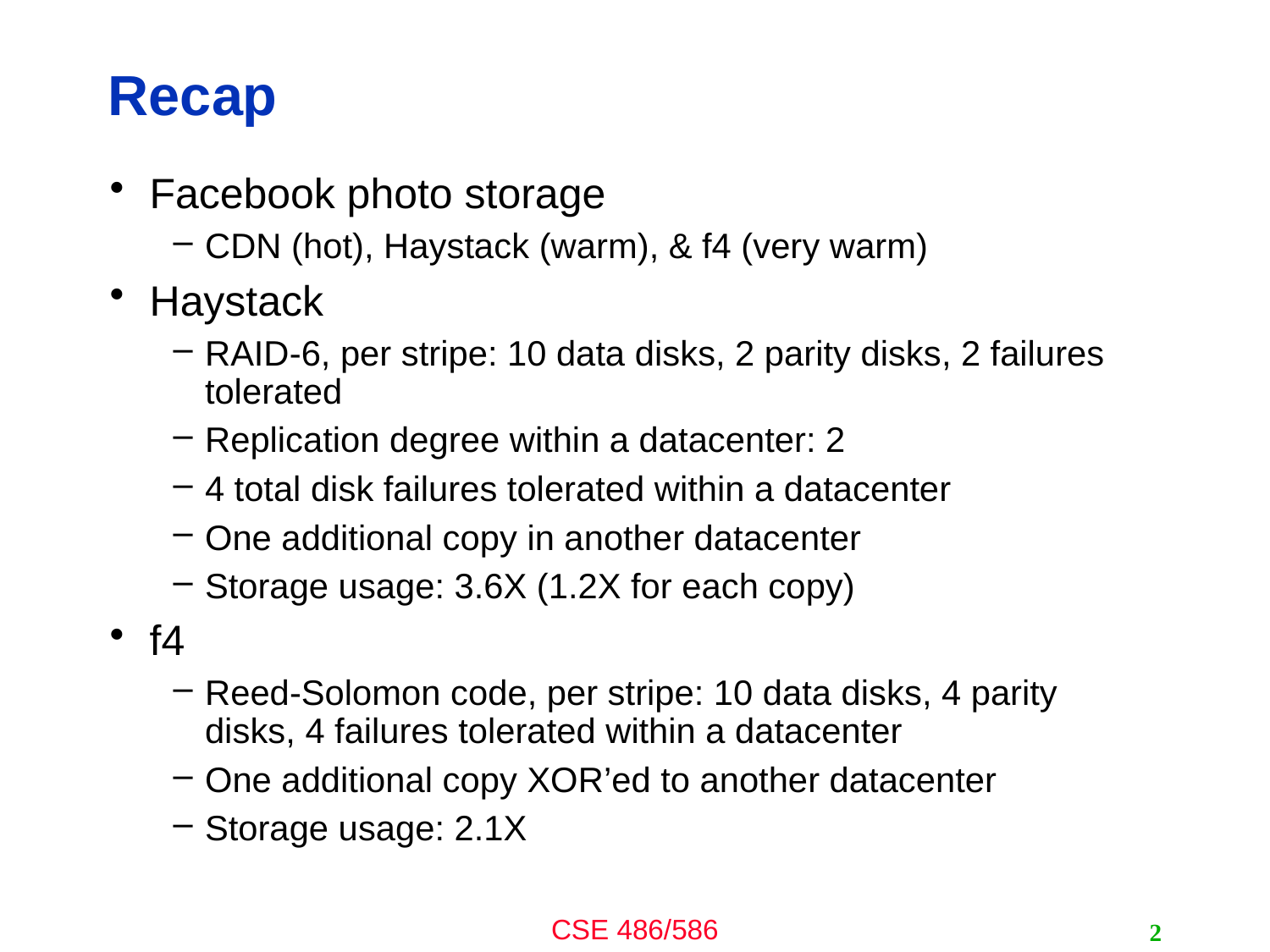

# Recap
Facebook photo storage
CDN (hot), Haystack (warm), & f4 (very warm)
Haystack
RAID-6, per stripe: 10 data disks, 2 parity disks, 2 failures tolerated
Replication degree within a datacenter: 2
4 total disk failures tolerated within a datacenter
One additional copy in another datacenter
Storage usage: 3.6X (1.2X for each copy)
f4
Reed-Solomon code, per stripe: 10 data disks, 4 parity disks, 4 failures tolerated within a datacenter
One additional copy XOR’ed to another datacenter
Storage usage: 2.1X
2